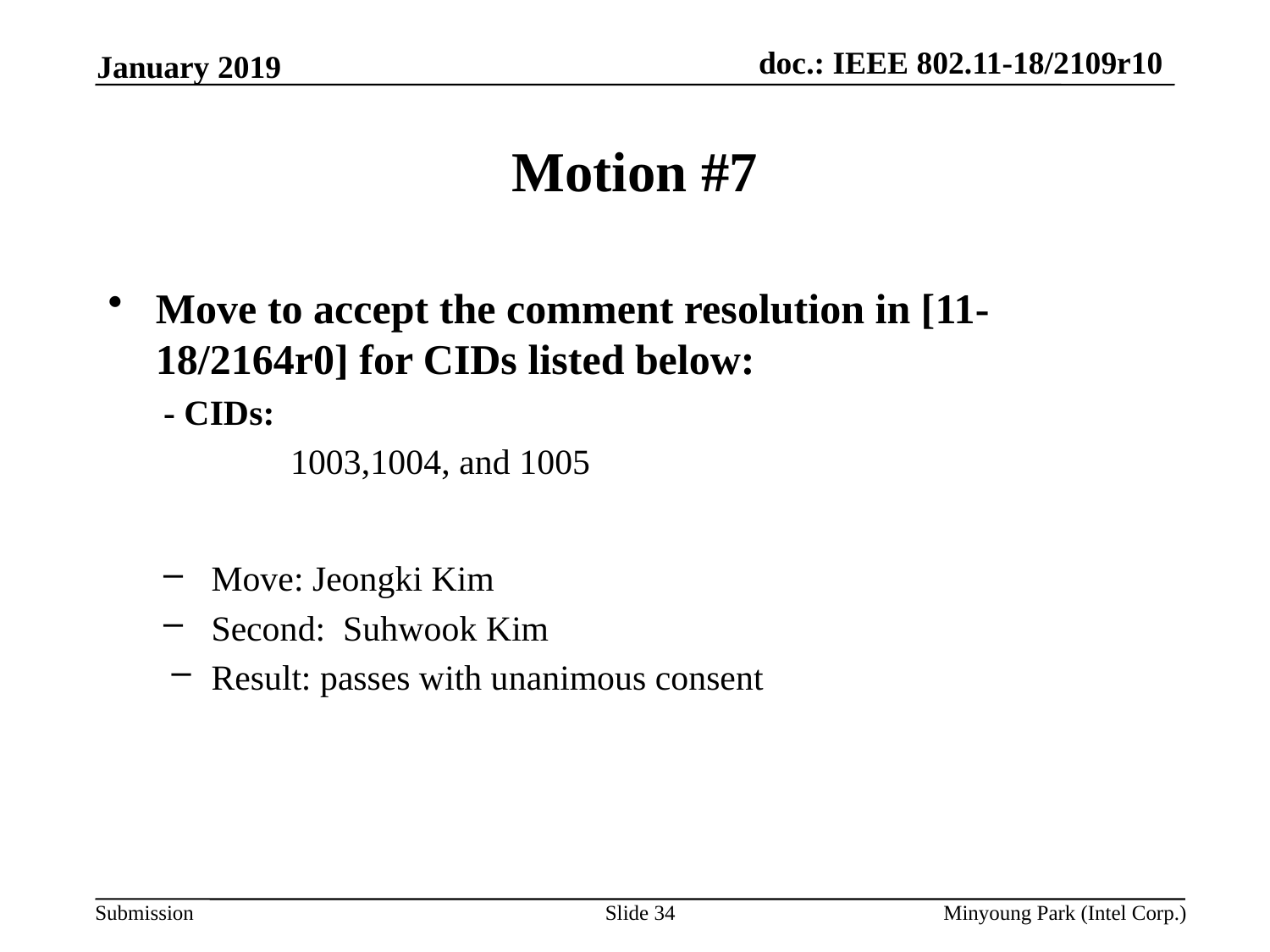

January 2019
# Motion #7
Move to accept the comment resolution in [11-18/2164r0] for CIDs listed below:
- CIDs:
	1003,1004, and 1005

Move: Jeongki Kim
Second:  Suhwook Kim
Result: passes with unanimous consent

Slide 34
Minyoung Park (Intel Corp.)